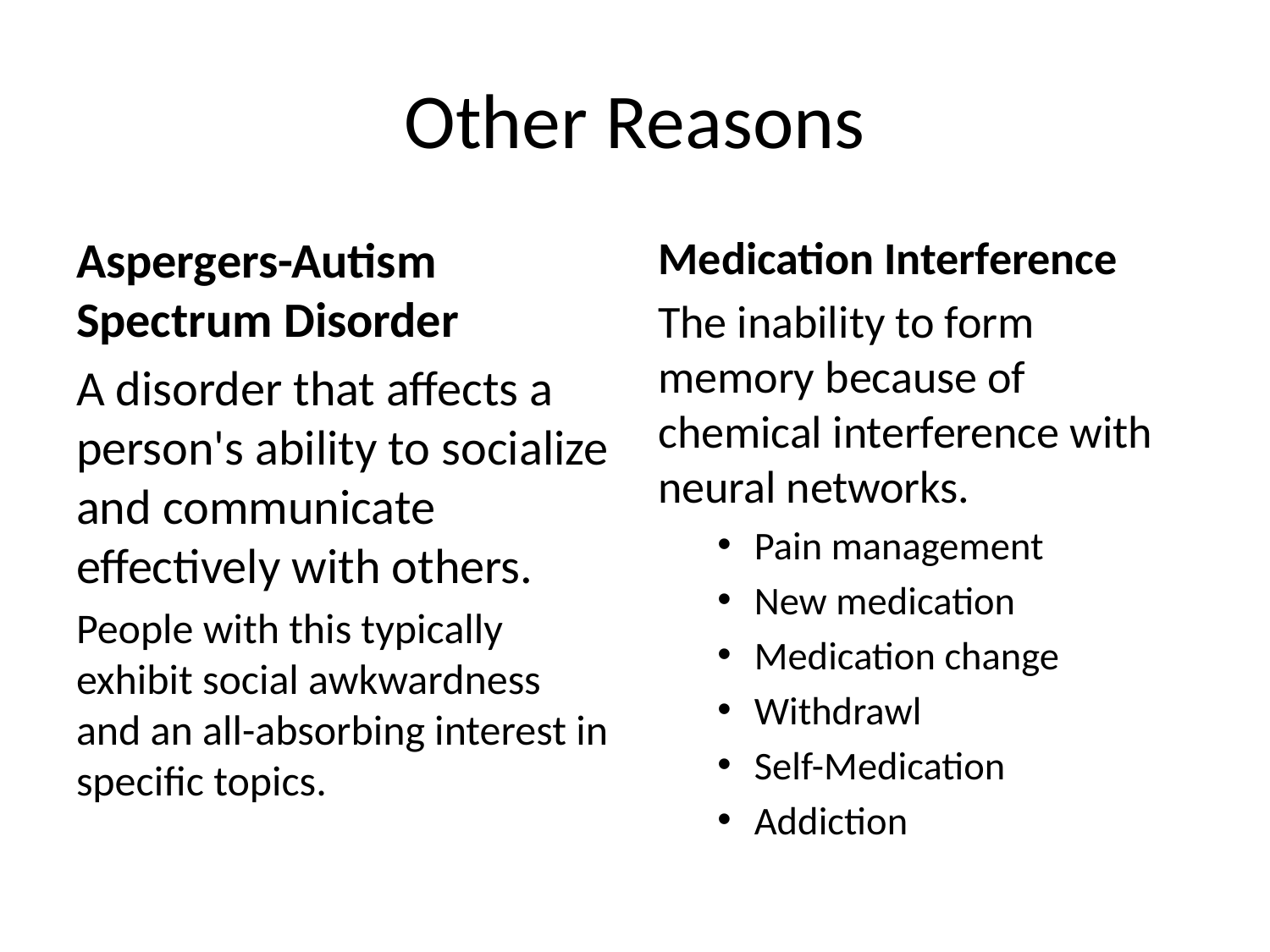

# Other Reasons
Aspergers-Autism Spectrum Disorder
A disorder that affects a person's ability to socialize and communicate effectively with others.
People with this typically exhibit social awkwardness and an all-absorbing interest in specific topics.

Medication Interference
The inability to form memory because of chemical interference with neural networks.
Pain management
New medication
Medication change
Withdrawl
Self-Medication
Addiction